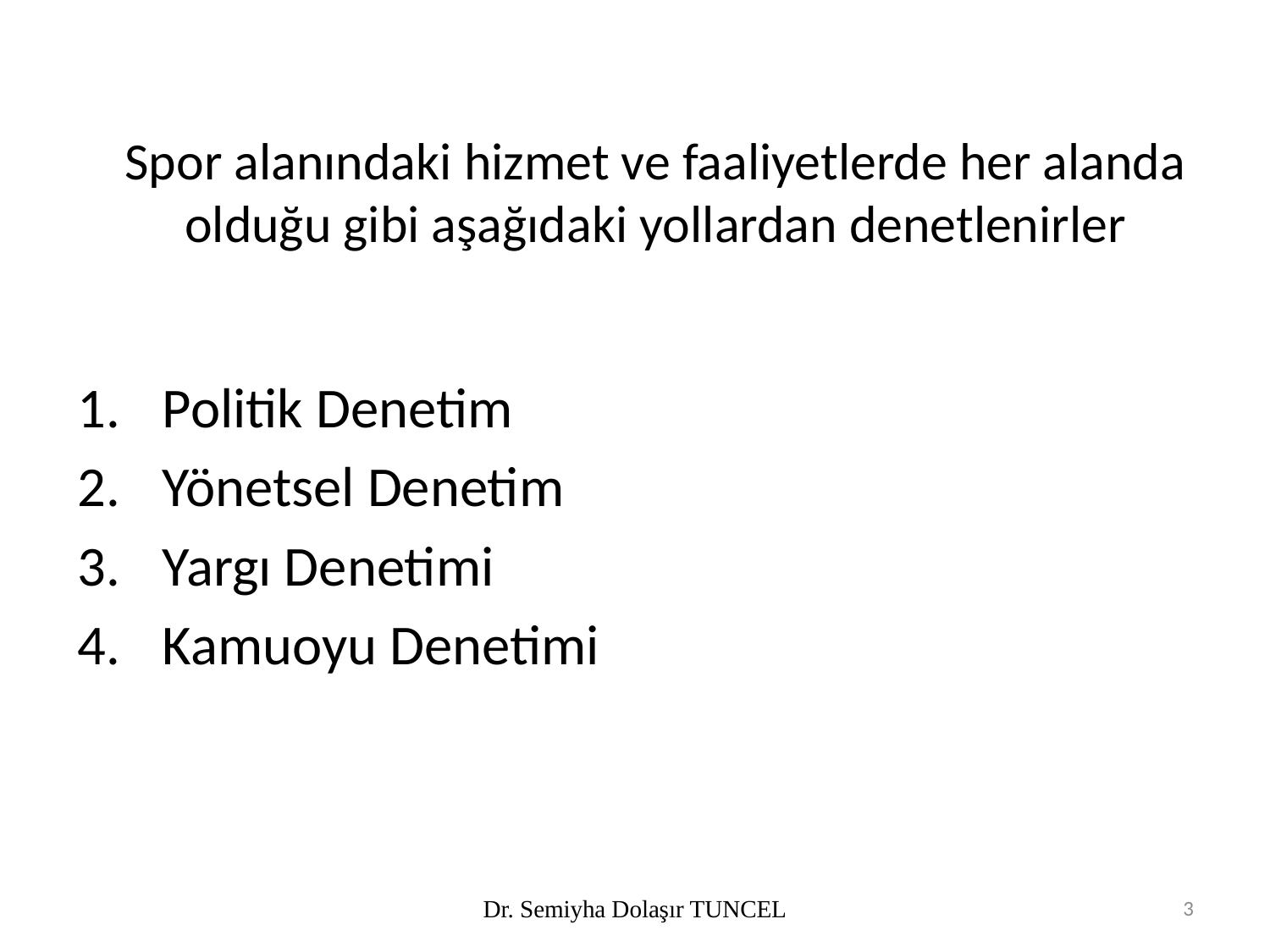

# Spor alanındaki hizmet ve faaliyetlerde her alanda olduğu gibi aşağıdaki yollardan denetlenirler

Politik Denetim
Yönetsel Denetim
Yargı Denetimi
Kamuoyu Denetimi
Dr. Semiyha Dolaşır TUNCEL
3